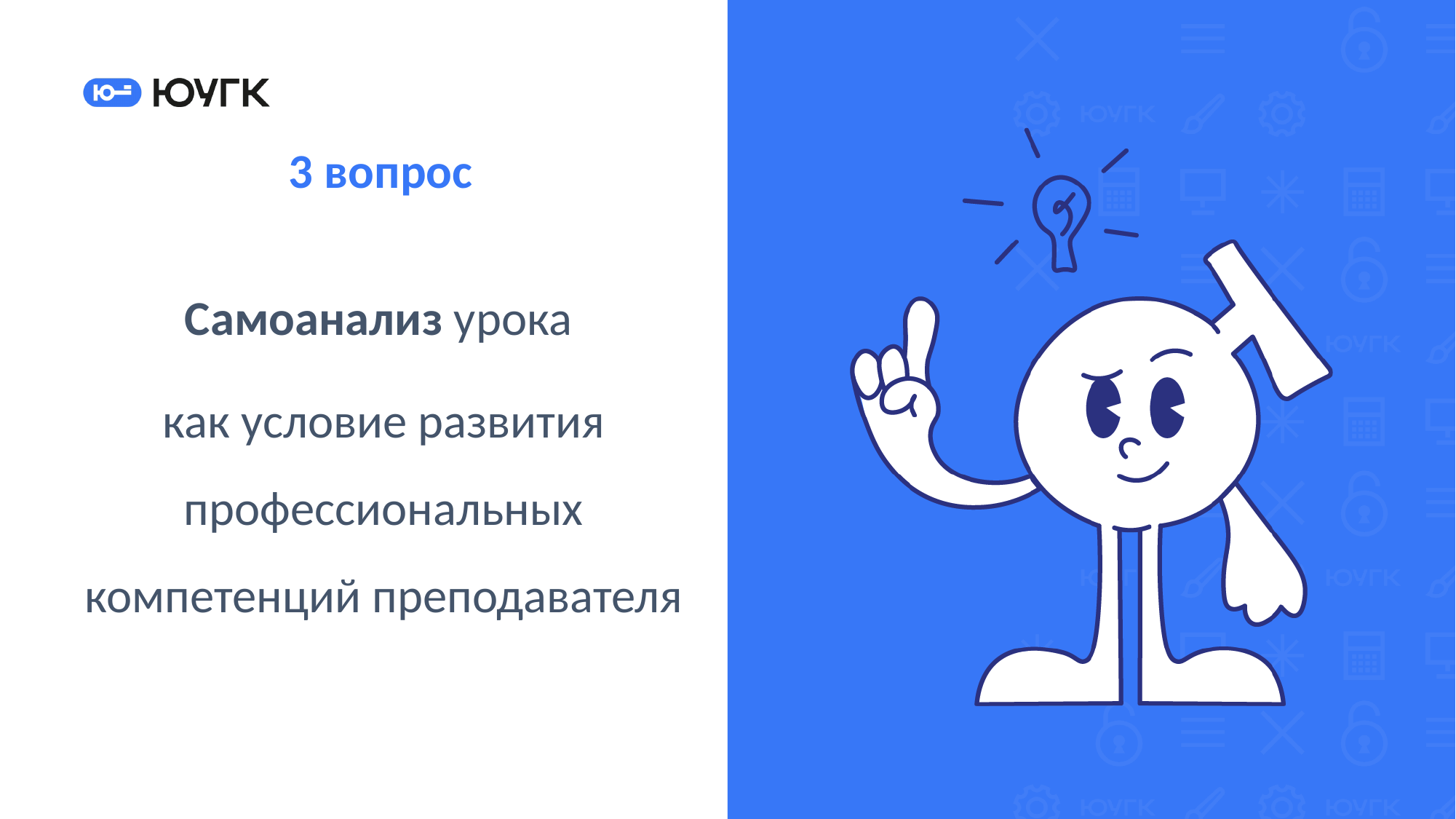

3 вопрос
Самоанализ урока
как условие развития профессиональных компетенций преподавателя